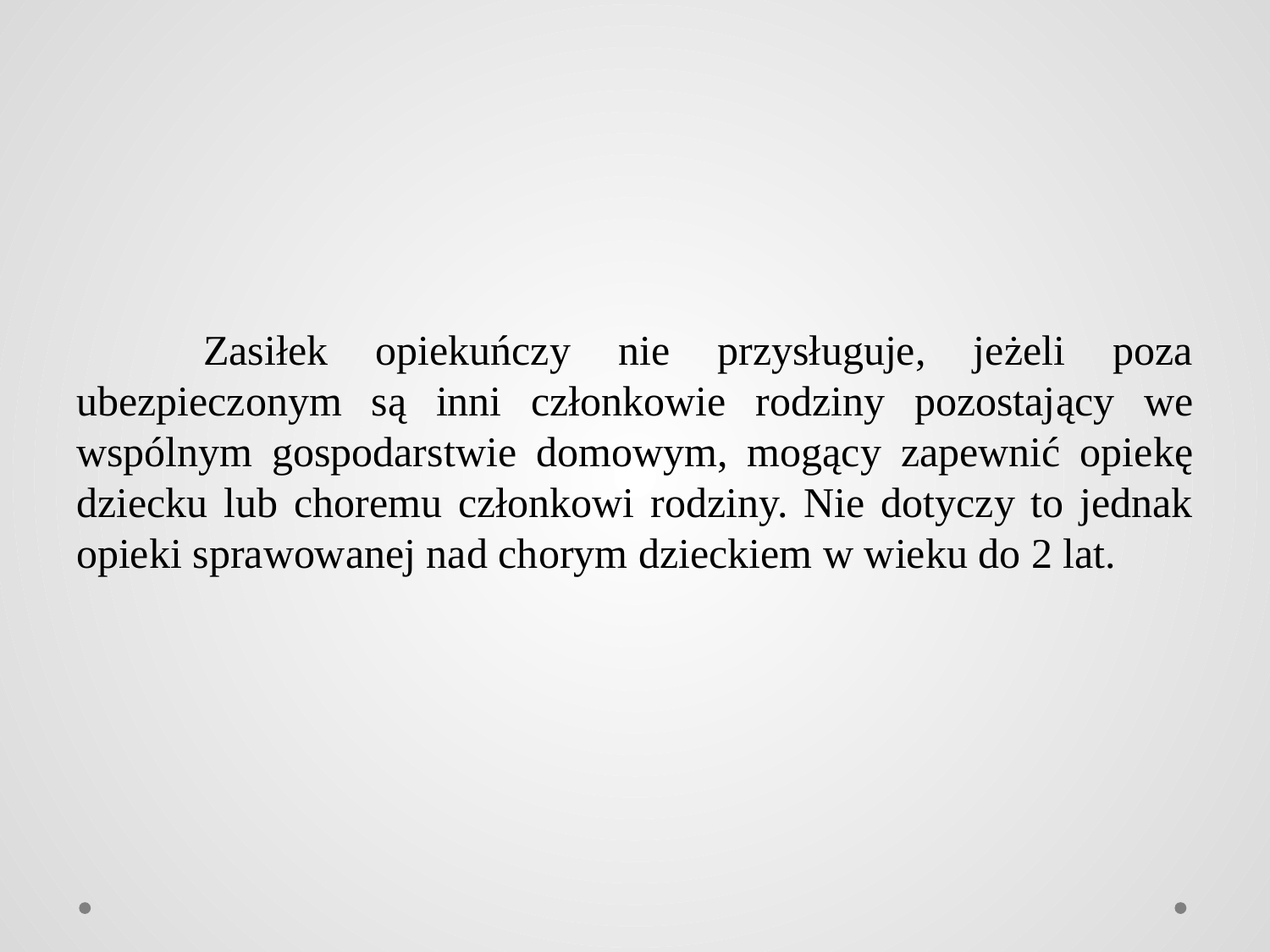

Zasiłek opiekuńczy nie przysługuje, jeżeli poza ubezpieczonym są inni członkowie rodziny pozostający we wspólnym gospodarstwie domowym, mogący zapewnić opiekę dziecku lub choremu członkowi rodziny. Nie dotyczy to jednak opieki sprawowanej nad chorym dzieckiem w wieku do 2 lat.